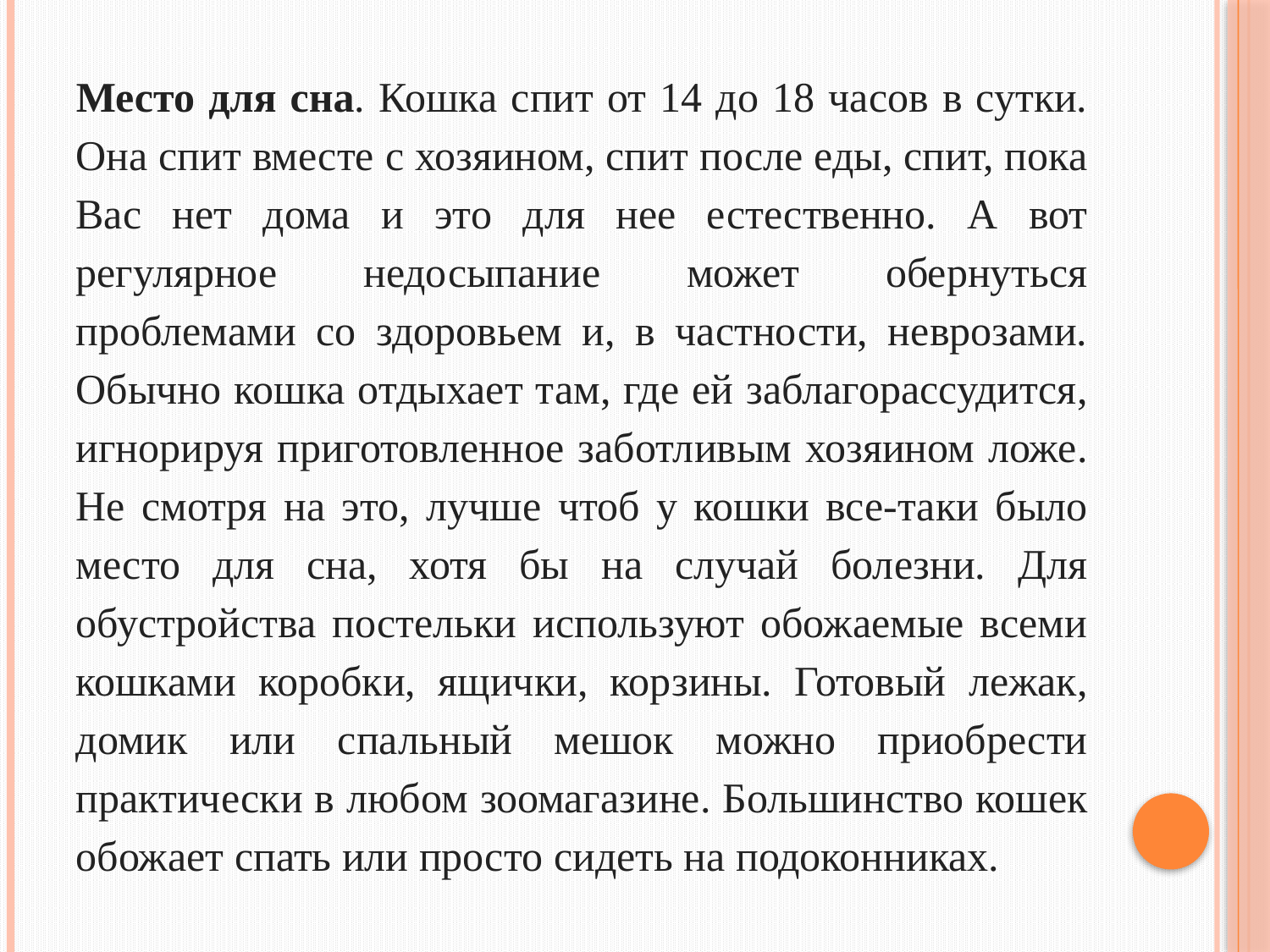

#
Место для сна. Кошка спит от 14 до 18 часов в сутки. Она спит вместе с хозяином, спит после еды, спит, пока Вас нет дома и это для нее естественно. А вот регулярное недосыпание может обернуться проблемами со здоровьем и, в частности, неврозами. Обычно кошка отдыхает там, где ей заблагорассудится, игнорируя приготовленное заботливым хозяином ложе. Не смотря на это, лучше чтоб у кошки все-таки было место для сна, хотя бы на случай болезни. Для обустройства постельки используют обожаемые всеми кошками коробки, ящички, корзины. Готовый лежак, домик или спальный мешок можно приобрести практически в любом зоомагазине. Большинство кошек обожает спать или просто сидеть на подоконниках.